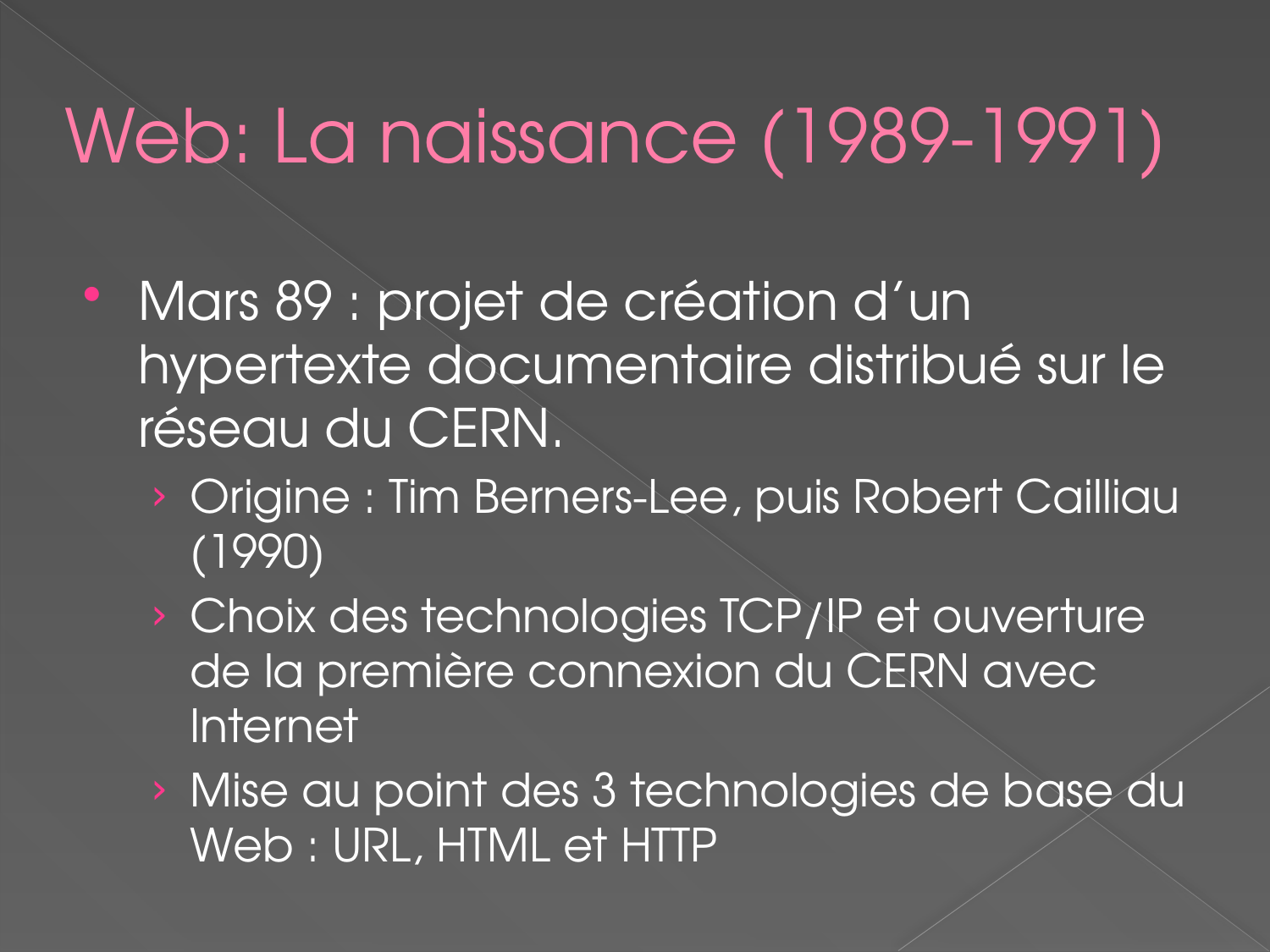

# Web: La naissance (1989-1991)
Mars 89 : projet de création d’un hypertexte documentaire distribué sur le réseau du CERN.
Origine : Tim Berners-Lee, puis Robert Cailliau (1990)
Choix des technologies TCP/IP et ouverture de la première connexion du CERN avec Internet
Mise au point des 3 technologies de base du Web : URL, HTML et HTTP